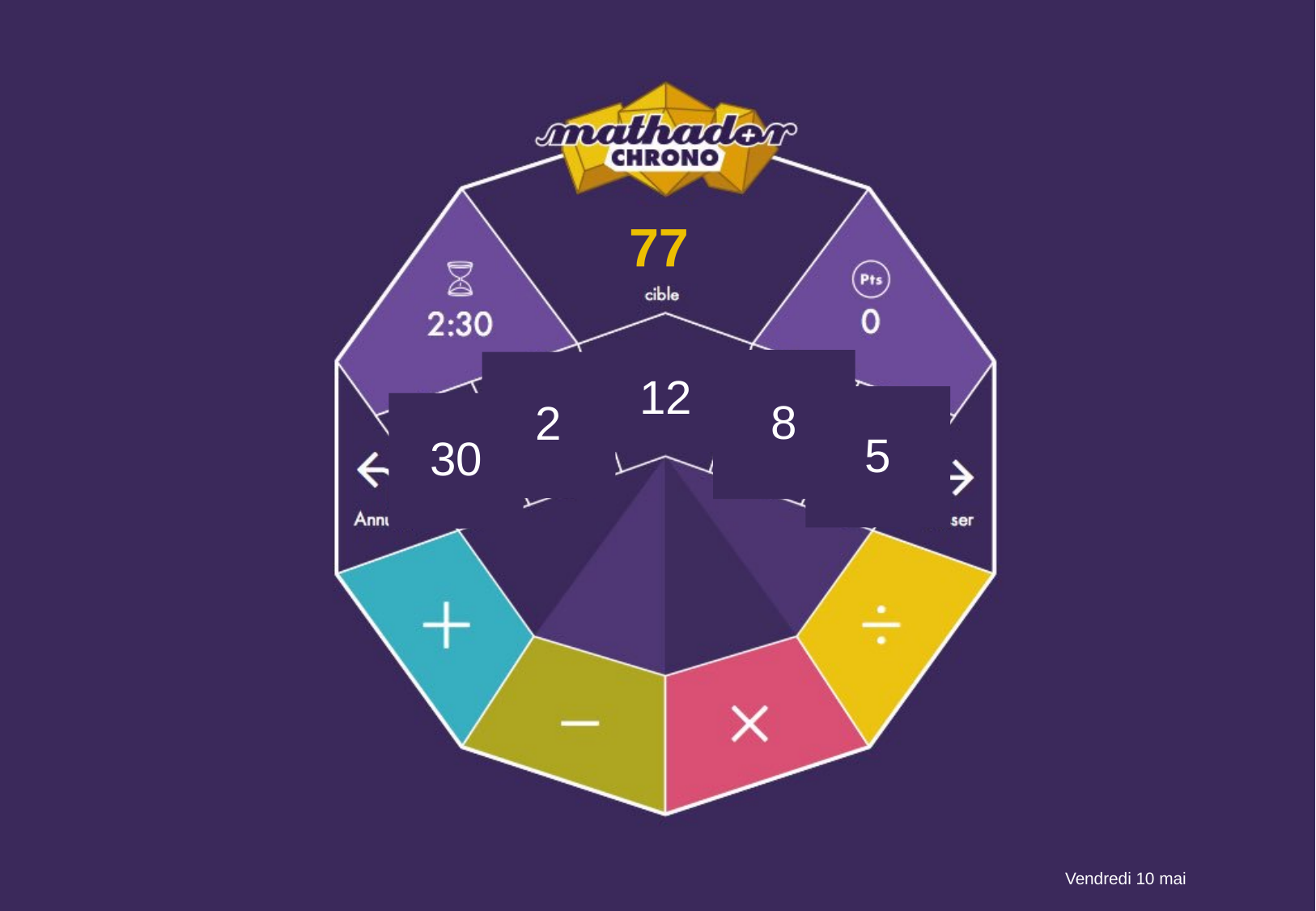

77
12
8
2
5
30
Vendredi 10 mai